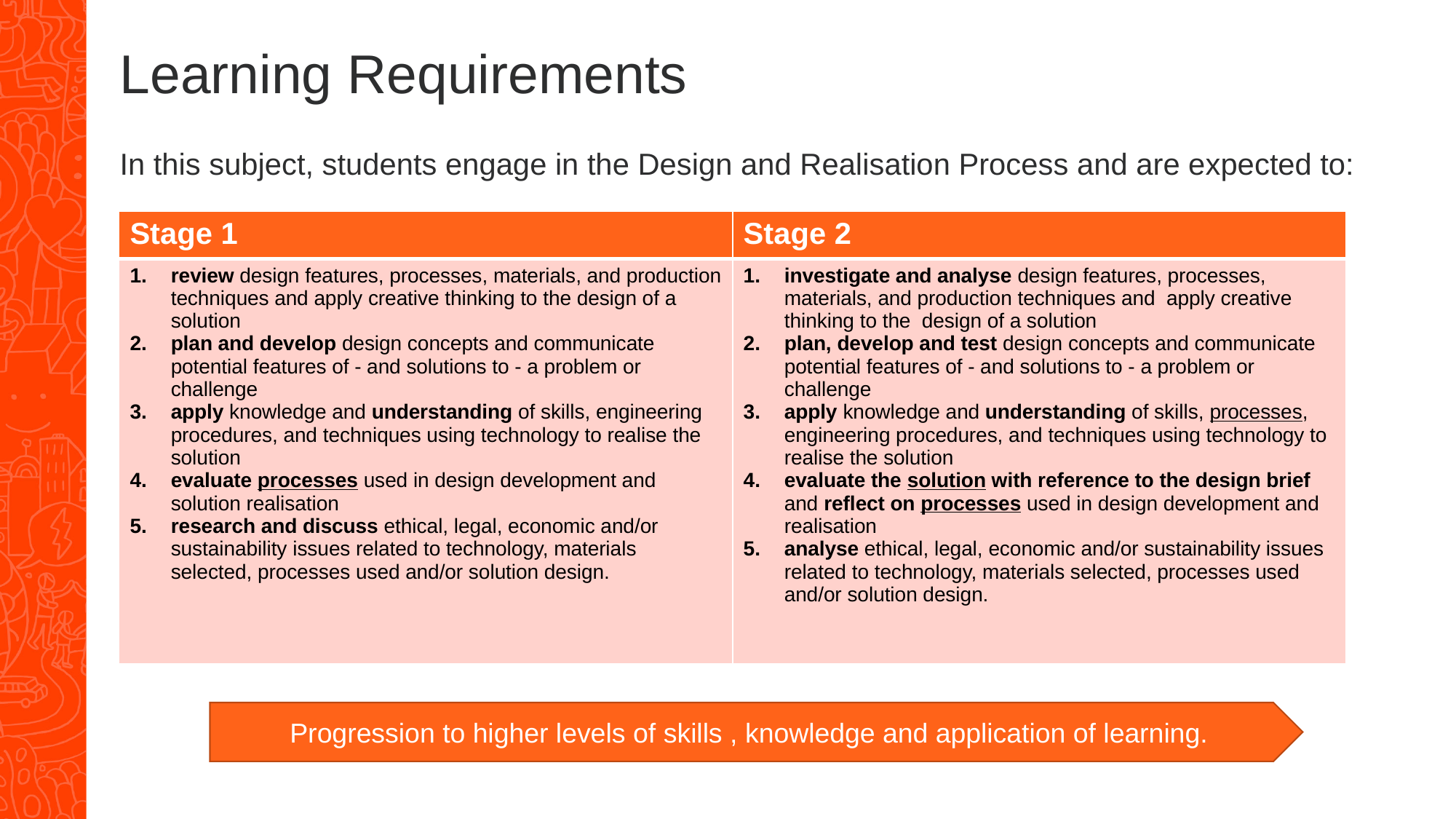

# Learning Requirements
In this subject, students engage in the Design and Realisation Process and are expected to:

| Stage 1 | Stage 2 |
| --- | --- |
| review design features, processes, materials, and production techniques and apply creative thinking to the design of a solution plan and develop design concepts and communicate potential features of - and solutions to - a problem or challenge apply knowledge and understanding of skills, engineering procedures, and techniques using technology to realise the solution evaluate processes used in design development and solution realisation research and discuss ethical, legal, economic and/or sustainability issues related to technology, materials selected, processes used and/or solution design. | investigate and analyse design features, processes, materials, and production techniques and apply creative thinking to the design of a solution plan, develop and test design concepts and communicate potential features of - and solutions to - a problem or challenge apply knowledge and understanding of skills, processes, engineering procedures, and techniques using technology to realise the solution evaluate the solution with reference to the design brief and reflect on processes used in design development and realisation analyse ethical, legal, economic and/or sustainability issues related to technology, materials selected, processes used and/or solution design. |
Progression to higher levels of skills , knowledge and application of learning.